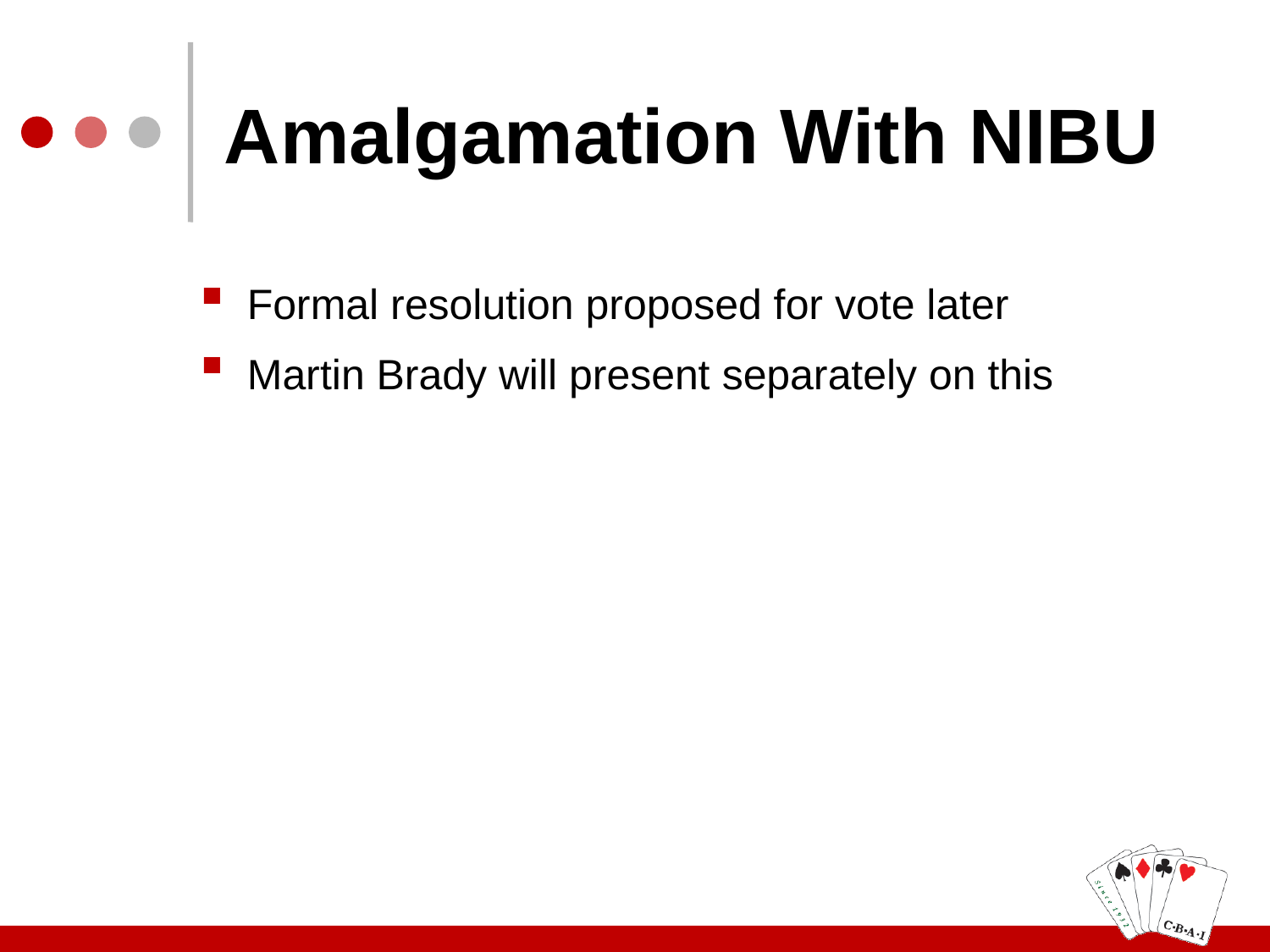

# Amalgamation With NIBU
Formal resolution proposed for vote later
Martin Brady will present separately on this